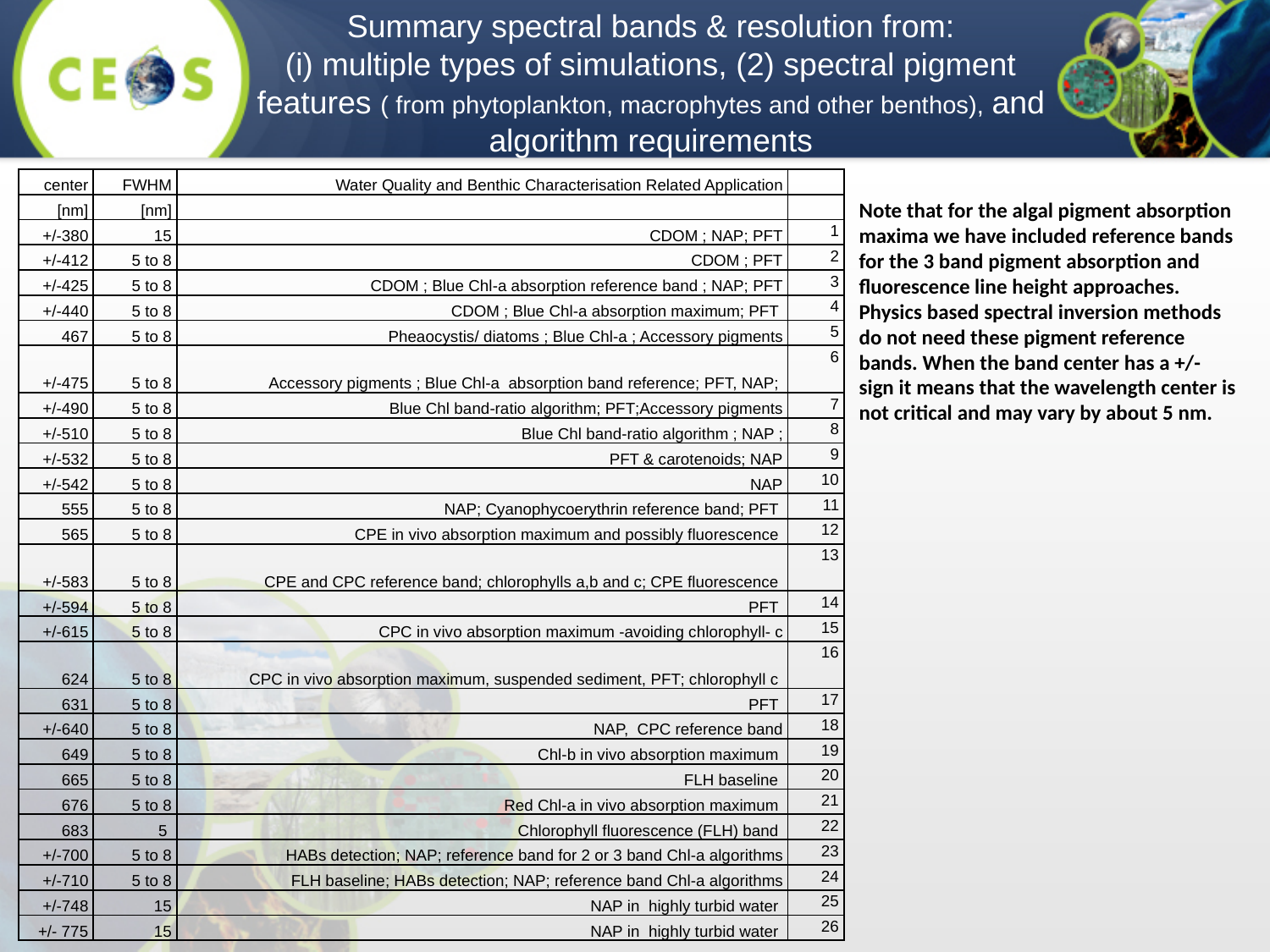

# Summary spectral bands & resolution from: (i) multiple types of simulations, (2) spectral pigment features ( from phytoplankton, macrophytes and other benthos), and algorithm requirements
| center | FWHM | Water Quality and Benthic Characterisation Related Application |  |
| --- | --- | --- | --- |
| [nm] | [nm] |  |  |
| +/-380 | 15 | CDOM ; NAP; PFT | 1 |
| +/-412 | 5 to 8 | CDOM ; PFT | 2 |
| +/-425 | 5 to 8 | CDOM ; Blue Chl-a absorption reference band ; NAP; PFT | 3 |
| +/-440 | 5 to 8 | CDOM ; Blue Chl-a absorption maximum; PFT | 4 |
| 467 | 5 to 8 | Pheaocystis/ diatoms ; Blue Chl-a ; Accessory pigments | 5 |
| +/-475 | 5 to 8 | Accessory pigments ; Blue Chl-a absorption band reference; PFT, NAP; | 6 |
| +/-490 | 5 to 8 | Blue Chl band-ratio algorithm; PFT;Accessory pigments | 7 |
| +/-510 | 5 to 8 | Blue Chl band-ratio algorithm ; NAP ; | 8 |
| +/-532 | 5 to 8 | PFT & carotenoids; NAP | 9 |
| +/-542 | 5 to 8 | NAP | 10 |
| 555 | 5 to 8 | NAP; Cyanophycoerythrin reference band; PFT | 11 |
| 565 | 5 to 8 | CPE in vivo absorption maximum and possibly fluorescence | 12 |
| +/-583 | 5 to 8 | CPE and CPC reference band; chlorophylls a,b and c; CPE fluorescence | 13 |
| +/-594 | 5 to 8 | PFT | 14 |
| +/-615 | 5 to 8 | CPC in vivo absorption maximum -avoiding chlorophyll- c | 15 |
| 624 | 5 to 8 | CPC in vivo absorption maximum, suspended sediment, PFT; chlorophyll c | 16 |
| 631 | 5 to 8 | PFT | 17 |
| +/-640 | 5 to 8 | NAP, CPC reference band | 18 |
| 649 | 5 to 8 | Chl-b in vivo absorption maximum | 19 |
| 665 | 5 to 8 | FLH baseline | 20 |
| 676 | 5 to 8 | Red Chl-a in vivo absorption maximum | 21 |
| 683 | 5 | Chlorophyll fluorescence (FLH) band | 22 |
| +/-700 | 5 to 8 | HABs detection; NAP; reference band for 2 or 3 band Chl-a algorithms | 23 |
| +/-710 | 5 to 8 | FLH baseline; HABs detection; NAP; reference band Chl-a algorithms | 24 |
| +/-748 | 15 | NAP in highly turbid water | 25 |
| +/- 775 | 15 | NAP in highly turbid water | 26 |
Note that for the algal pigment absorption maxima we have included reference bands for the 3 band pigment absorption and fluorescence line height approaches. Physics based spectral inversion methods do not need these pigment reference bands. When the band center has a +/- sign it means that the wavelength center is not critical and may vary by about 5 nm.